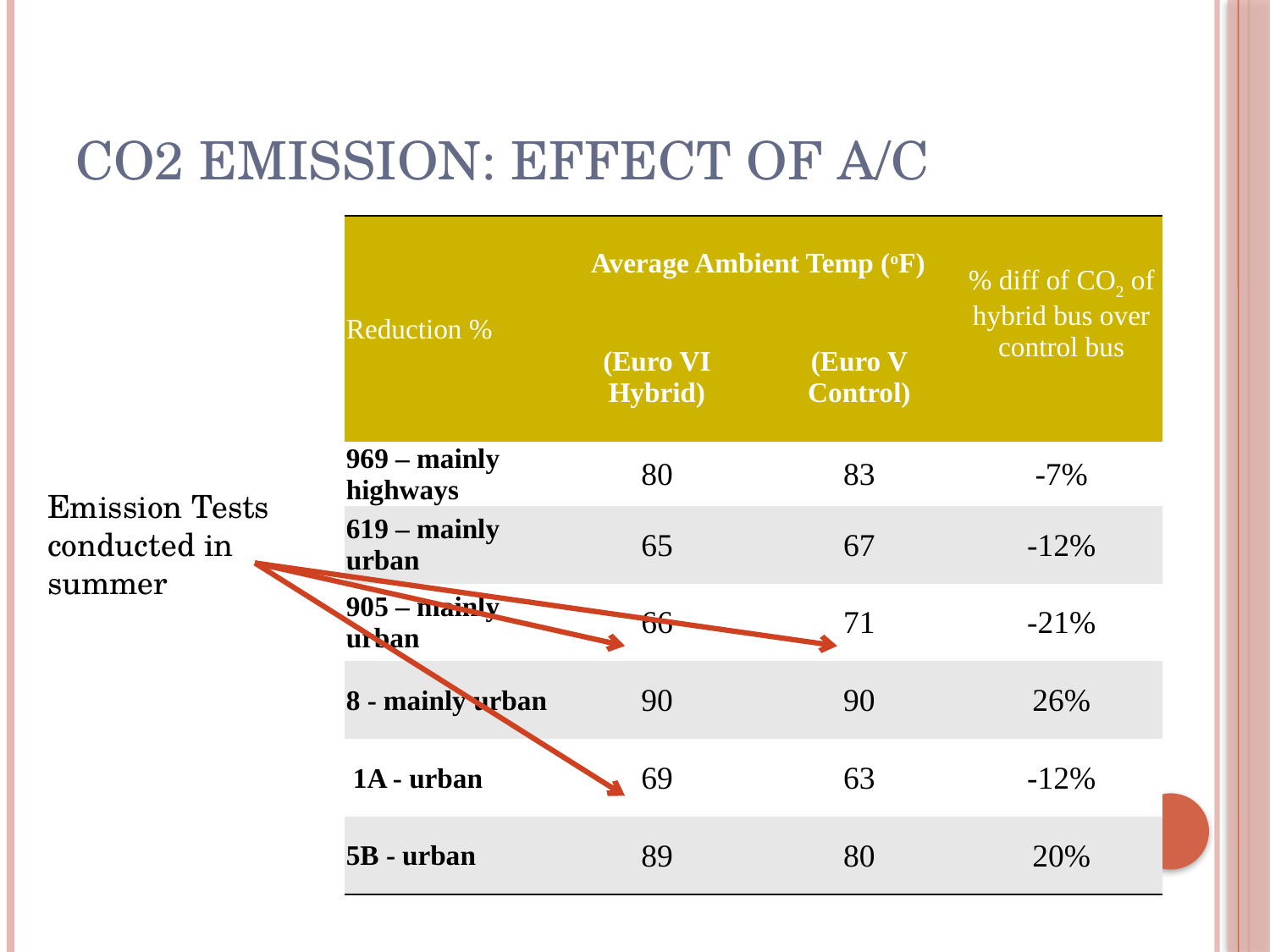

# CO2 emission: Effect of a/c
| Reduction % | Average Ambient Temp (oF) |  | % diff of CO2 of hybrid bus over control bus |
| --- | --- | --- | --- |
|  | (Euro VI Hybrid) | (Euro V Control) |  |
| 969 – mainly highways | 80 | 83 | -7% |
| 619 – mainly urban | 65 | 67 | -12% |
| 905 – mainly urban | 66 | 71 | -21% |
| 8 - mainly urban | 90 | 90 | 26% |
| 1A - urban | 69 | 63 | -12% |
| 5B - urban | 89 | 80 | 20% |
Emission Tests conducted in summer